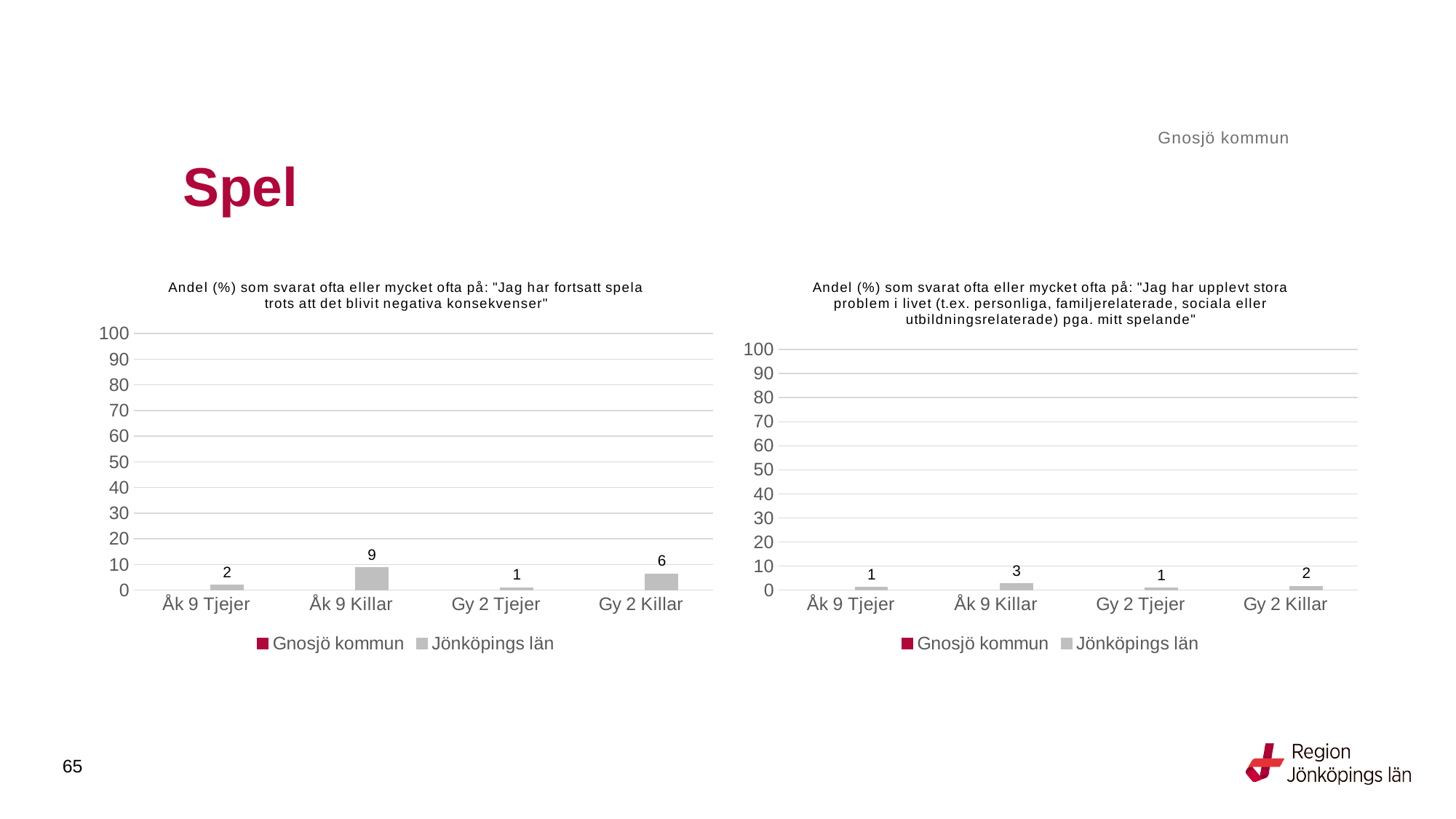

Gnosjö kommun
# Spel

### Chart: Andel (%) som svarat ofta eller mycket ofta på: "Jag har fortsatt spela trots att det blivit negativa konsekvenser"

| Category | Gnosjö kommun | Jönköpings län |
|---|---|---|
| Åk 9 Tjejer | None | 1.9385 |
| Åk 9 Killar | None | 8.7625 |
| Gy 2 Tjejer | None | 0.9181 |
| Gy 2 Killar | None | 6.338 |

### Chart: Andel (%) som svarat ofta eller mycket ofta på: "Jag har upplevt stora problem i livet (t.ex. personliga, familjerelaterade, sociala eller utbildningsrelaterade) pga. mitt spelande"

| Category | Gnosjö kommun | Jönköpings län |
|---|---|---|
| Åk 9 Tjejer | None | 1.1417 |
| Åk 9 Killar | None | 2.748 |
| Gy 2 Tjejer | None | 0.8481 |
| Gy 2 Killar | None | 1.6937 |
65